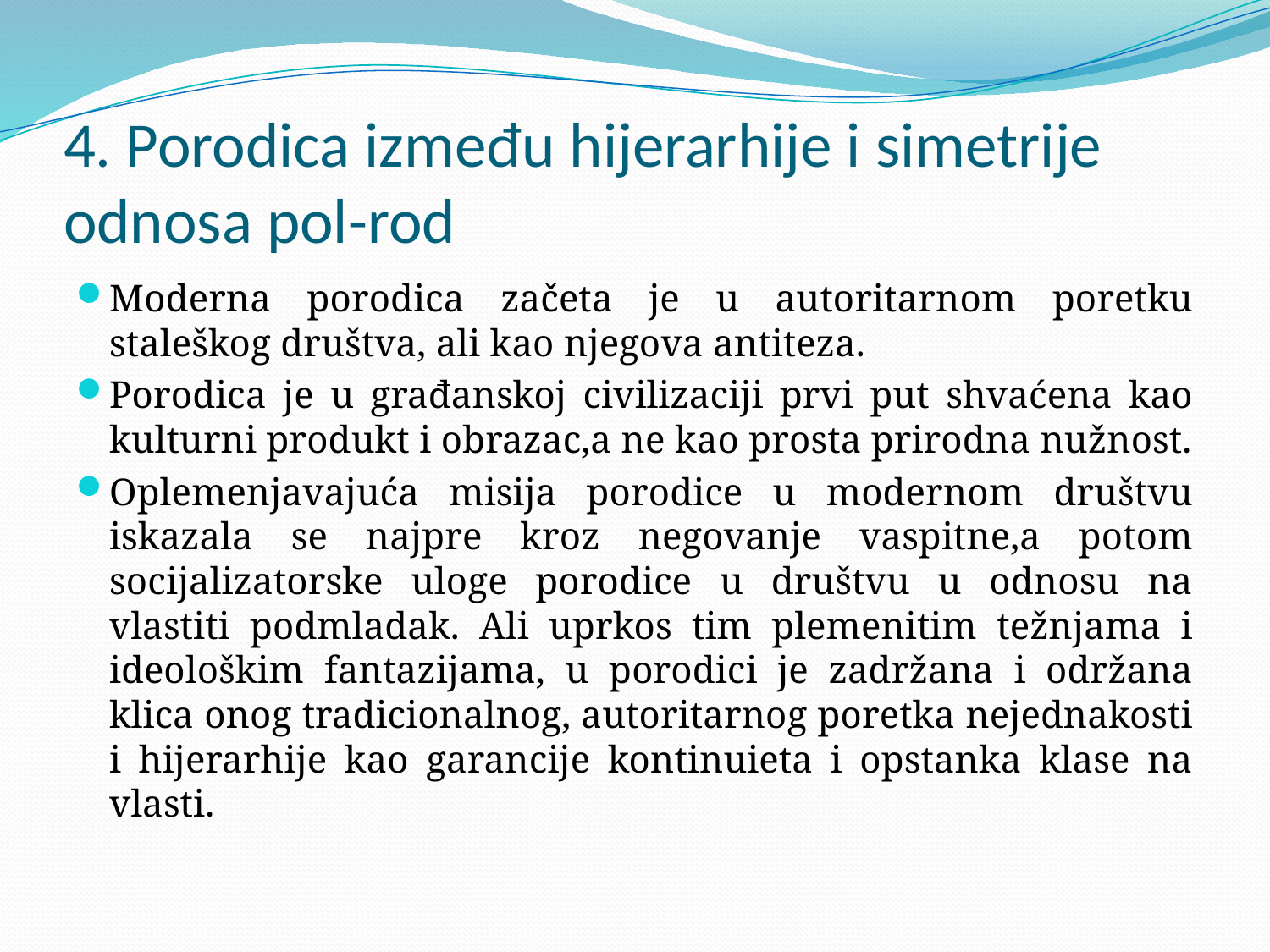

# 4. Porodica između hijerarhije i simetrije odnosa pol-rod
Moderna porodica začeta je u autoritarnom poretku staleškog društva, ali kao njegova antiteza.
Porodica je u građanskoj civilizaciji prvi put shvaćena kao kulturni produkt i obrazac,a ne kao prosta prirodna nužnost.
Oplemenjavajuća misija porodice u modernom društvu iskazala se najpre kroz negovanje vaspitne,a potom socijalizatorske uloge porodice u društvu u odnosu na vlastiti podmladak. Ali uprkos tim plemenitim težnjama i ideološkim fantazijama, u porodici je zadržana i održana klica onog tradicionalnog, autoritarnog poretka nejednakosti i hijerarhije kao garancije kontinuieta i opstanka klase na vlasti.